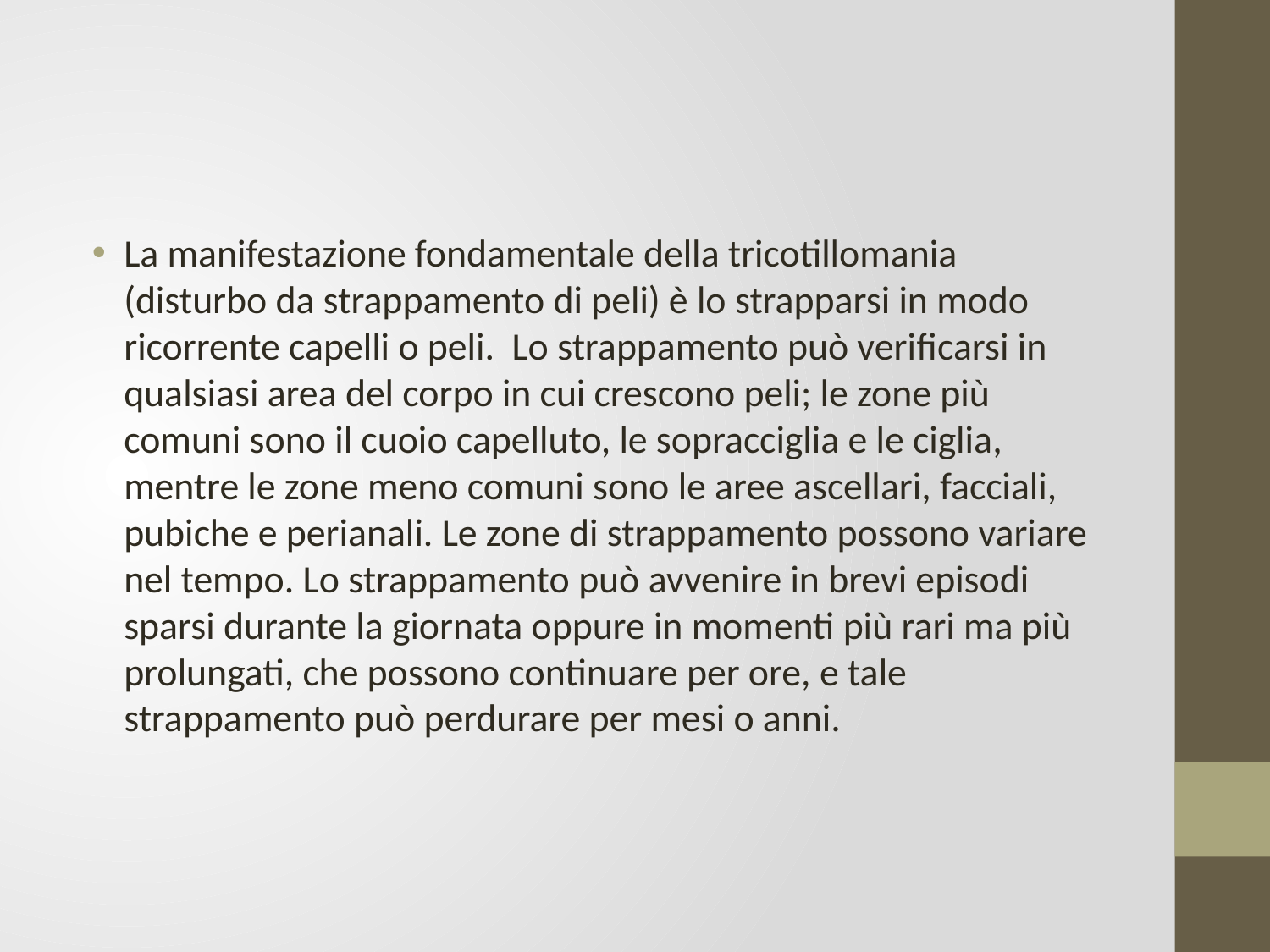

#
La manifestazione fondamentale della tricotillomania (disturbo da strappamento di peli) è lo strapparsi in modo ricorrente capelli o peli.  Lo strappamento può verificarsi in qualsiasi area del corpo in cui crescono peli; le zone più comuni sono il cuoio capelluto, le sopracciglia e le ciglia, mentre le zone meno comuni sono le aree ascellari, facciali, pubiche e perianali. Le zone di strappamento possono variare nel tempo. Lo strappamento può avvenire in brevi episodi sparsi durante la giornata oppure in momenti più rari ma più prolungati, che possono continuare per ore, e tale strappamento può perdurare per mesi o anni.